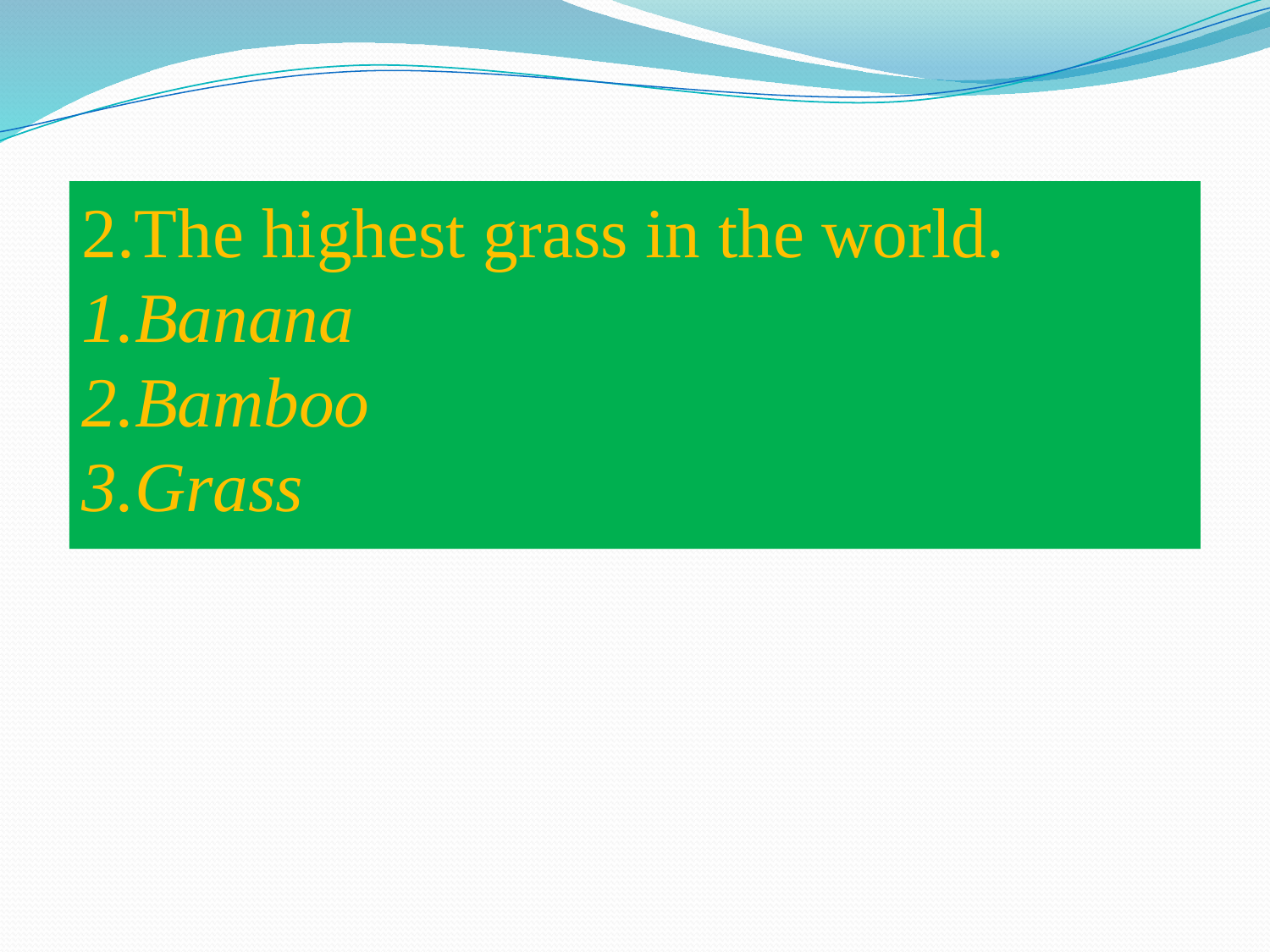

2.The highest grass in the world.
Banana
Bamboo
Grass